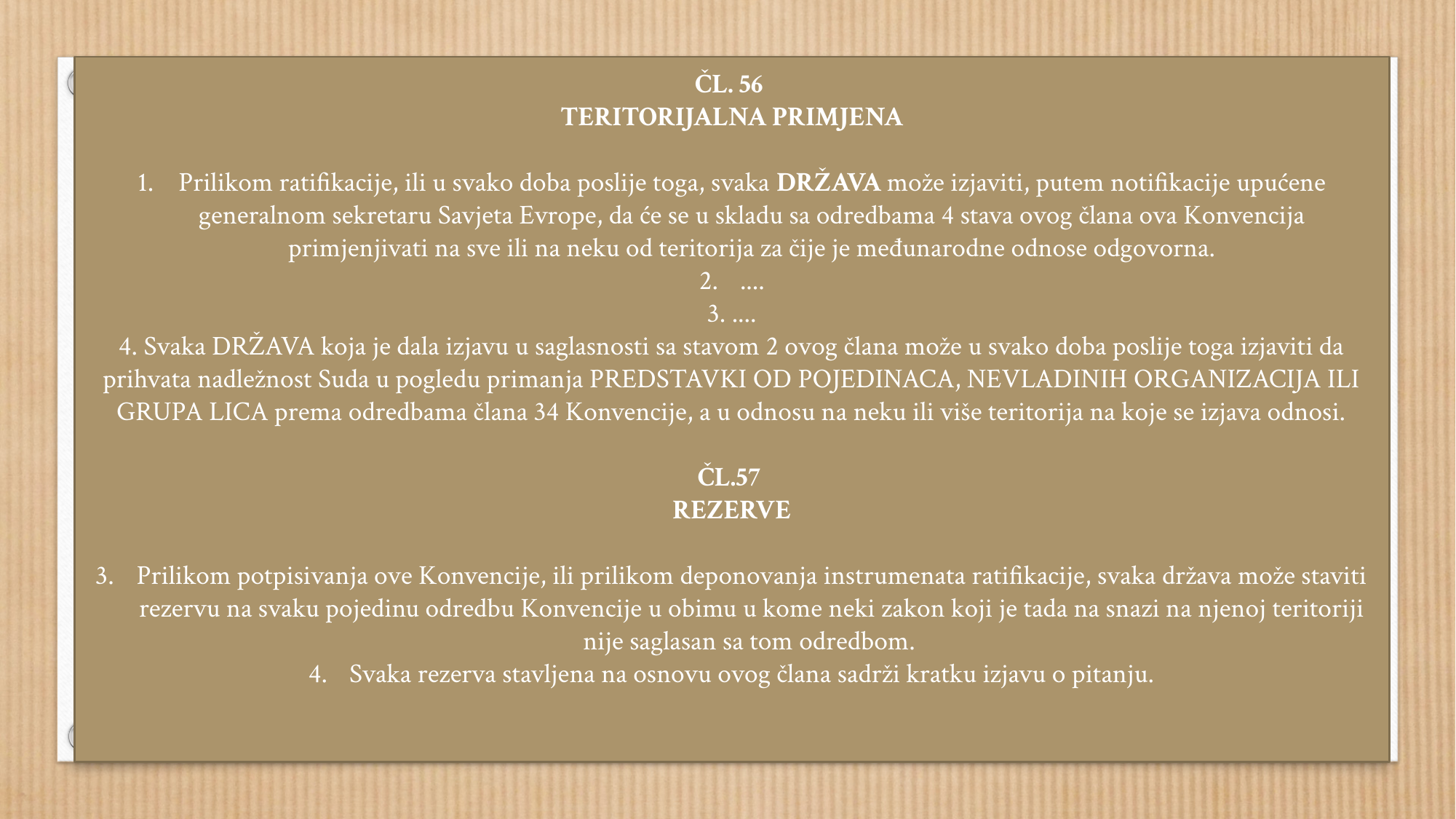

ČL. 56
TERITORIJALNA PRIMJENA

Prilikom ratifikacije, ili u svako doba poslije toga, svaka DRŽAVA može izjaviti, putem notifikacije upućene generalnom sekretaru Savjeta Evrope, da će se u skladu sa odredbama 4 stava ovog člana ova Konvencija primjenjivati na sve ili na neku od teritorija za čije je međunarodne odnose odgovorna.
....
3. ....
4. Svaka DRŽAVA koja je dala izjavu u saglasnosti sa stavom 2 ovog člana može u svako doba poslije toga izjaviti da prihvata nadležnost Suda u pogledu primanja PREDSTAVKI OD POJEDINACA, NEVLADINIH ORGANIZACIJA ILI GRUPA LICA prema odredbama člana 34 Konvencije, a u odnosu na neku ili više teritorija na koje se izjava odnosi.

ČL.57
REZERVE

Prilikom potpisivanja ove Konvencije, ili prilikom deponovanja instrumenata ratifikacije, svaka država može staviti rezervu na svaku pojedinu odredbu Konvencije u obimu u kome neki zakon koji je tada na snazi na njenoj teritoriji nije saglasan sa tom odredbom.
Svaka rezerva stavljena na osnovu ovog člana sadrži kratku izjavu o pitanju.